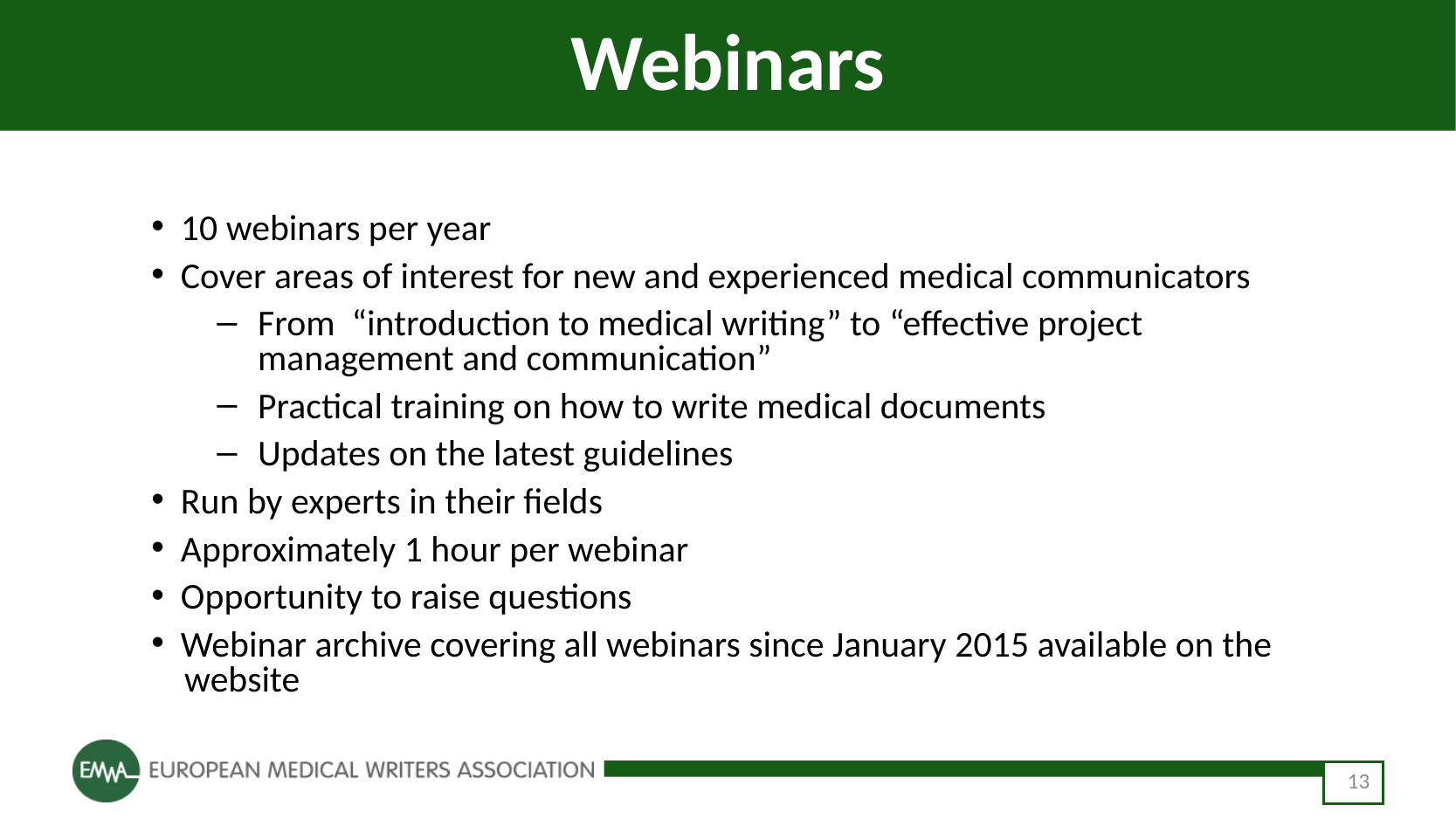

# Webinars
  10 webinars per year
  Cover areas of interest for new and experienced medical communicators
From  “introduction to medical writing” to “effective project management and communication”
Practical training on how to write medical documents
Updates on the latest guidelines
  Run by experts in their fields
  Approximately 1 hour per webinar
  Opportunity to raise questions
  Webinar archive covering all webinars since January 2015 available on the
    website
13